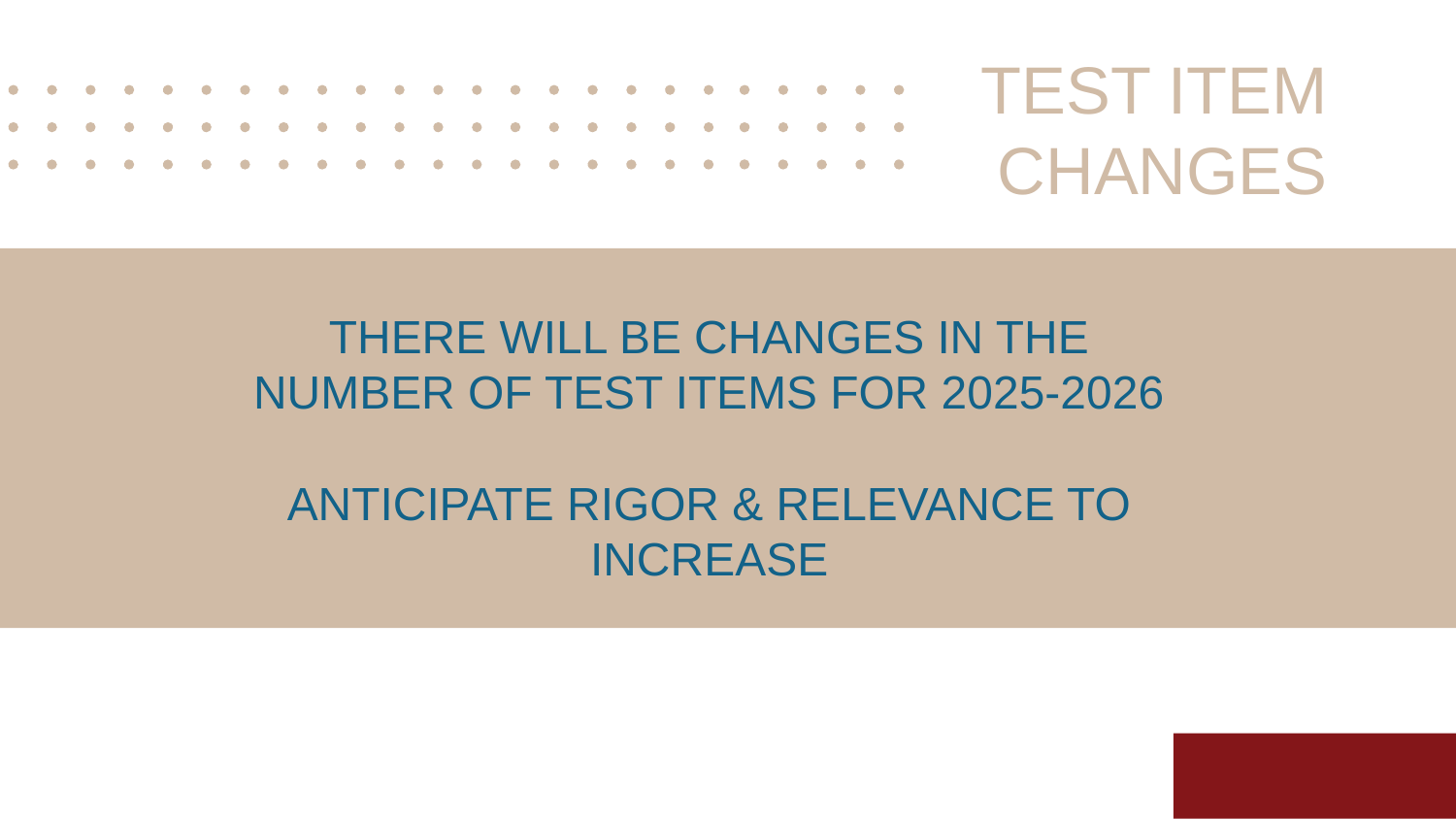

# TEST ITEM CHANGES
THERE WILL BE CHANGES IN THE NUMBER OF TEST ITEMS FOR 2025-2026

ANTICIPATE RIGOR & RELEVANCE TO INCREASE